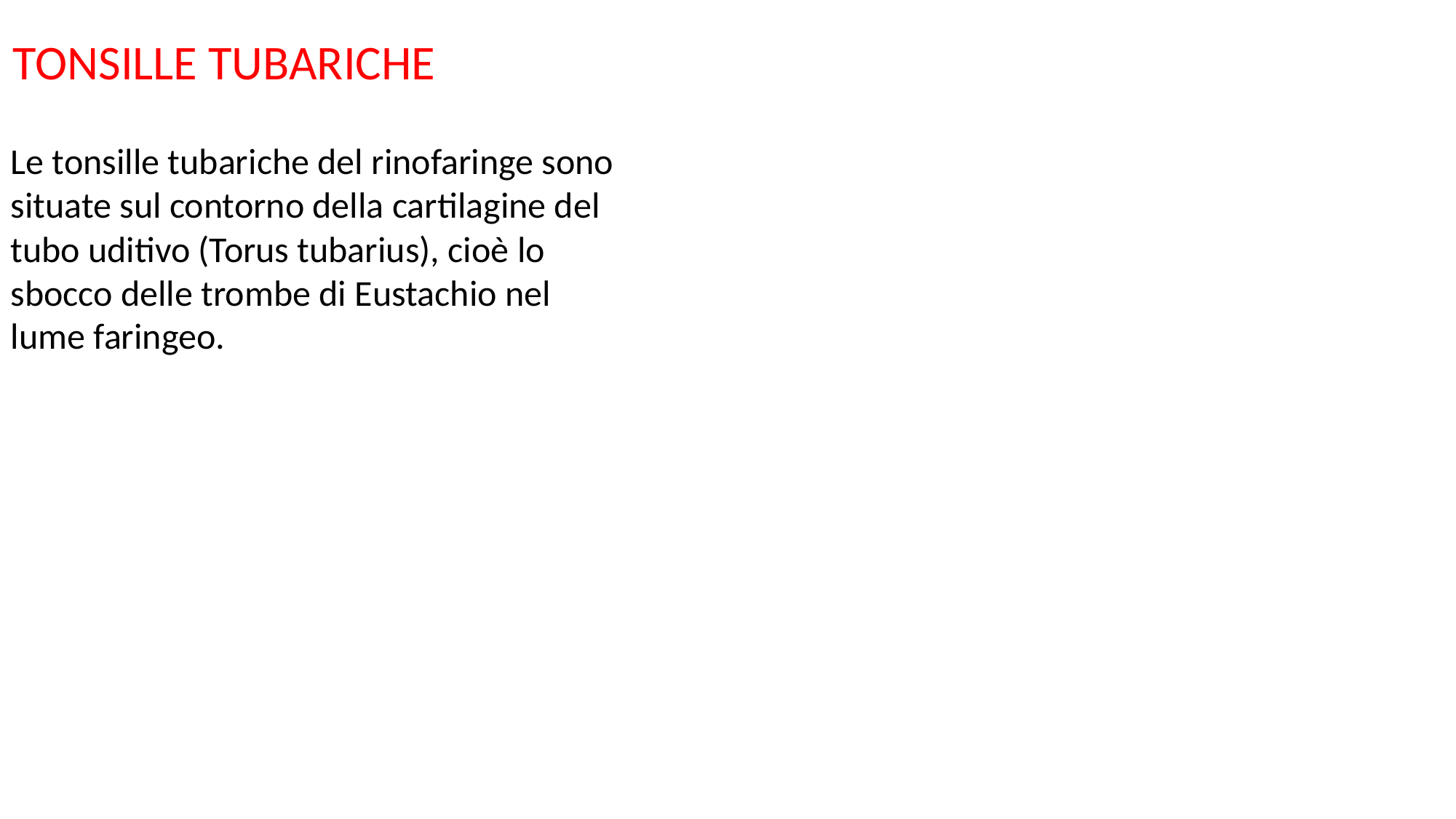

TONSILLE TUBARICHE
Le tonsille tubariche del rinofaringe sono situate sul contorno della cartilagine del tubo uditivo (Torus tubarius), cioè lo sbocco delle trombe di Eustachio nel lume faringeo.